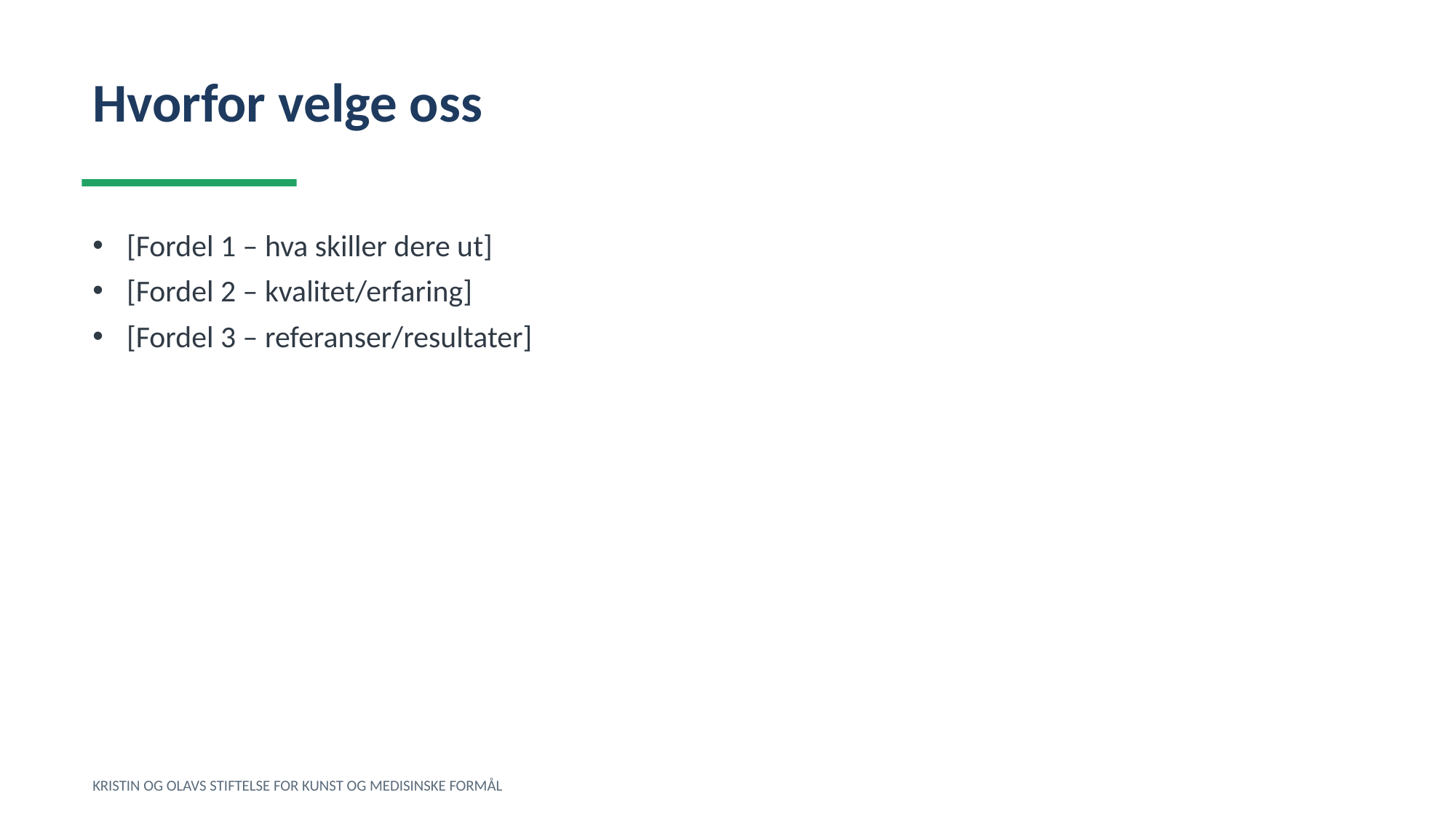

Hvorfor velge oss

[Fordel 1 – hva skiller dere ut]
[Fordel 2 – kvalitet/erfaring]
[Fordel 3 – referanser/resultater]
KRISTIN OG OLAVS STIFTELSE FOR KUNST OG MEDISINSKE FORMÅL